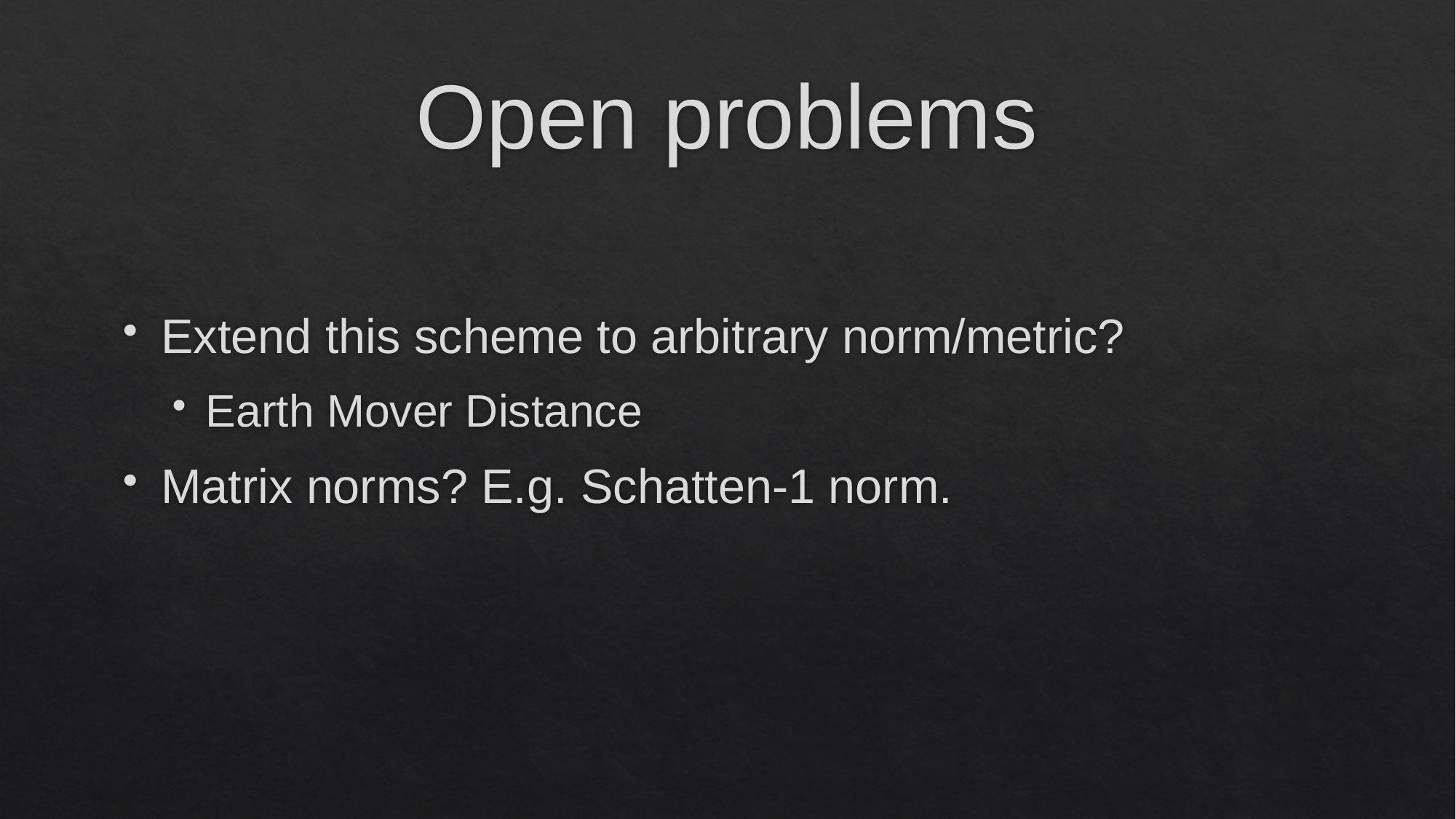

# Open problems
Extend this scheme to arbitrary norm/metric?
Earth Mover Distance
Matrix norms? E.g. Schatten-1 norm.